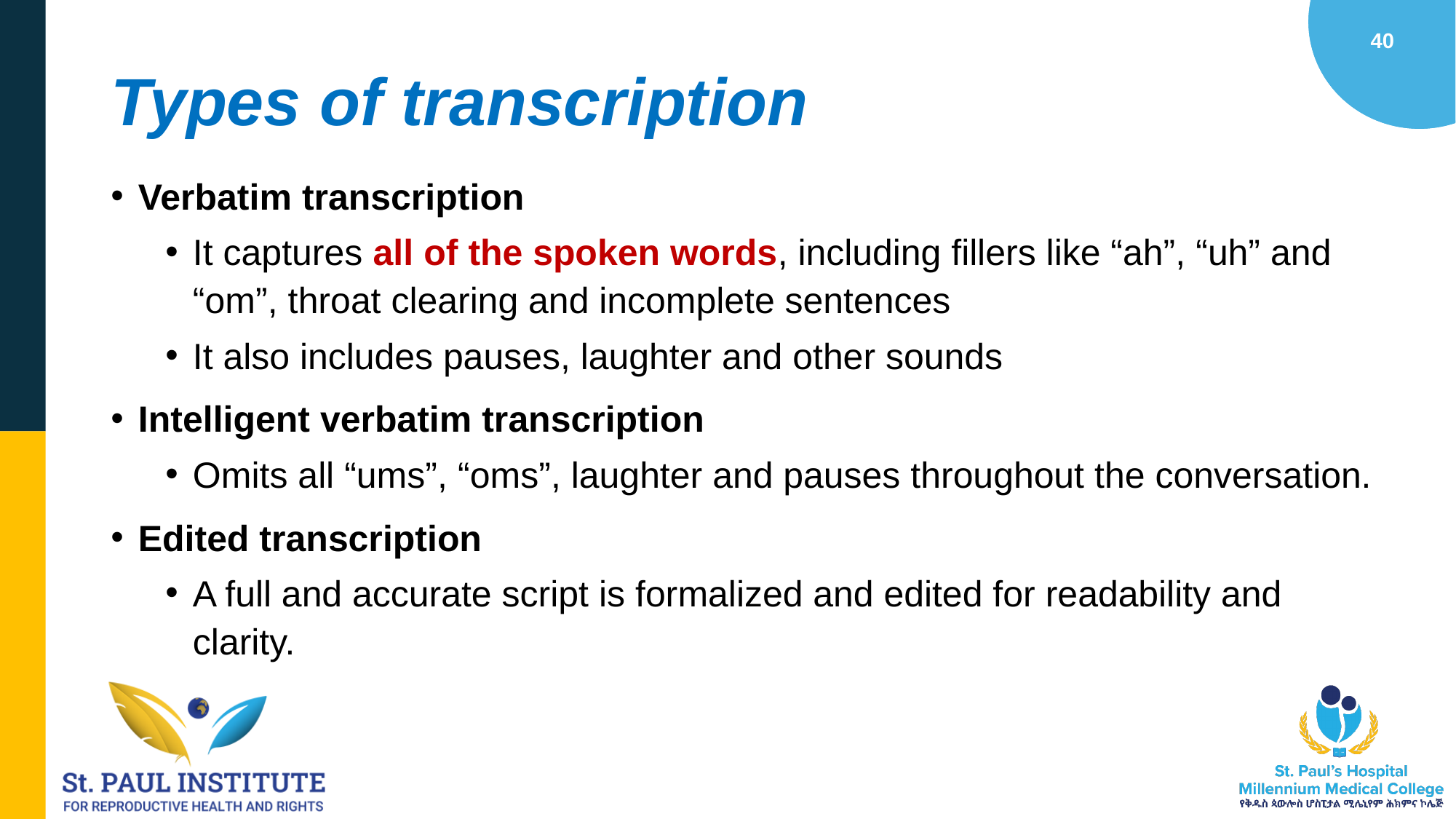

40
# Types of transcription
Verbatim transcription
It captures all of the spoken words, including fillers like “ah”, “uh” and “om”, throat clearing and incomplete sentences
It also includes pauses, laughter and other sounds
Intelligent verbatim transcription
Omits all “ums”, “oms”, laughter and pauses throughout the conversation.
Edited transcription
A full and accurate script is formalized and edited for readability and clarity.